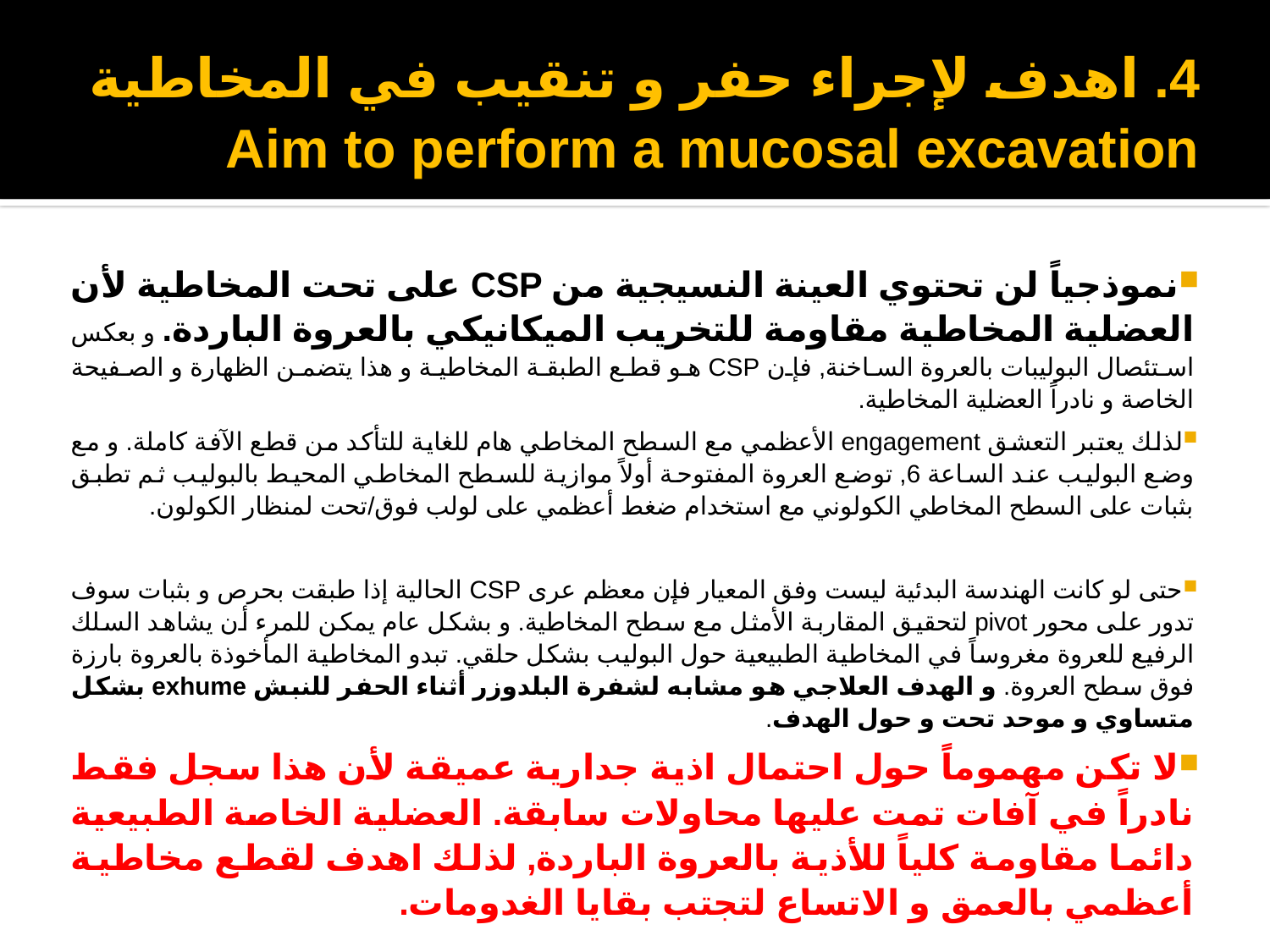

# 4. اهدف لإجراء حفر و تنقيب في المخاطية Aim to perform a mucosal excavation
نموذجياً لن تحتوي العينة النسيجية من CSP على تحت المخاطية لأن العضلية المخاطية مقاومة للتخريب الميكانيكي بالعروة الباردة. و بعكس استئصال البوليبات بالعروة الساخنة, فإن CSP هو قطع الطبقة المخاطية و هذا يتضمن الظهارة و الصفيحة الخاصة و نادراً العضلية المخاطية.
لذلك يعتبر التعشق engagement الأعظمي مع السطح المخاطي هام للغاية للتأكد من قطع الآفة كاملة. و مع وضع البوليب عند الساعة 6, توضع العروة المفتوحة أولاً موازية للسطح المخاطي المحيط بالبوليب ثم تطبق بثبات على السطح المخاطي الكولوني مع استخدام ضغط أعظمي على لولب فوق/تحت لمنظار الكولون.

حتى لو كانت الهندسة البدئية ليست وفق المعيار فإن معظم عرى CSP الحالية إذا طبقت بحرص و بثبات سوف تدور على محور pivot لتحقيق المقاربة الأمثل مع سطح المخاطية. و بشكل عام يمكن للمرء أن يشاهد السلك الرفيع للعروة مغروساً في المخاطية الطبيعية حول البوليب بشكل حلقي. تبدو المخاطية المأخوذة بالعروة بارزة فوق سطح العروة. و الهدف العلاجي هو مشابه لشفرة البلدوزر أثناء الحفر للنبش exhume بشكل متساوي و موحد تحت و حول الهدف.
لا تكن مهموماً حول احتمال اذية جدارية عميقة لأن هذا سجل فقط نادراً في آفات تمت عليها محاولات سابقة. العضلية الخاصة الطبيعية دائما مقاومة كلياً للأذية بالعروة الباردة, لذلك اهدف لقطع مخاطية أعظمي بالعمق و الاتساع لتجتب بقايا الغدومات.